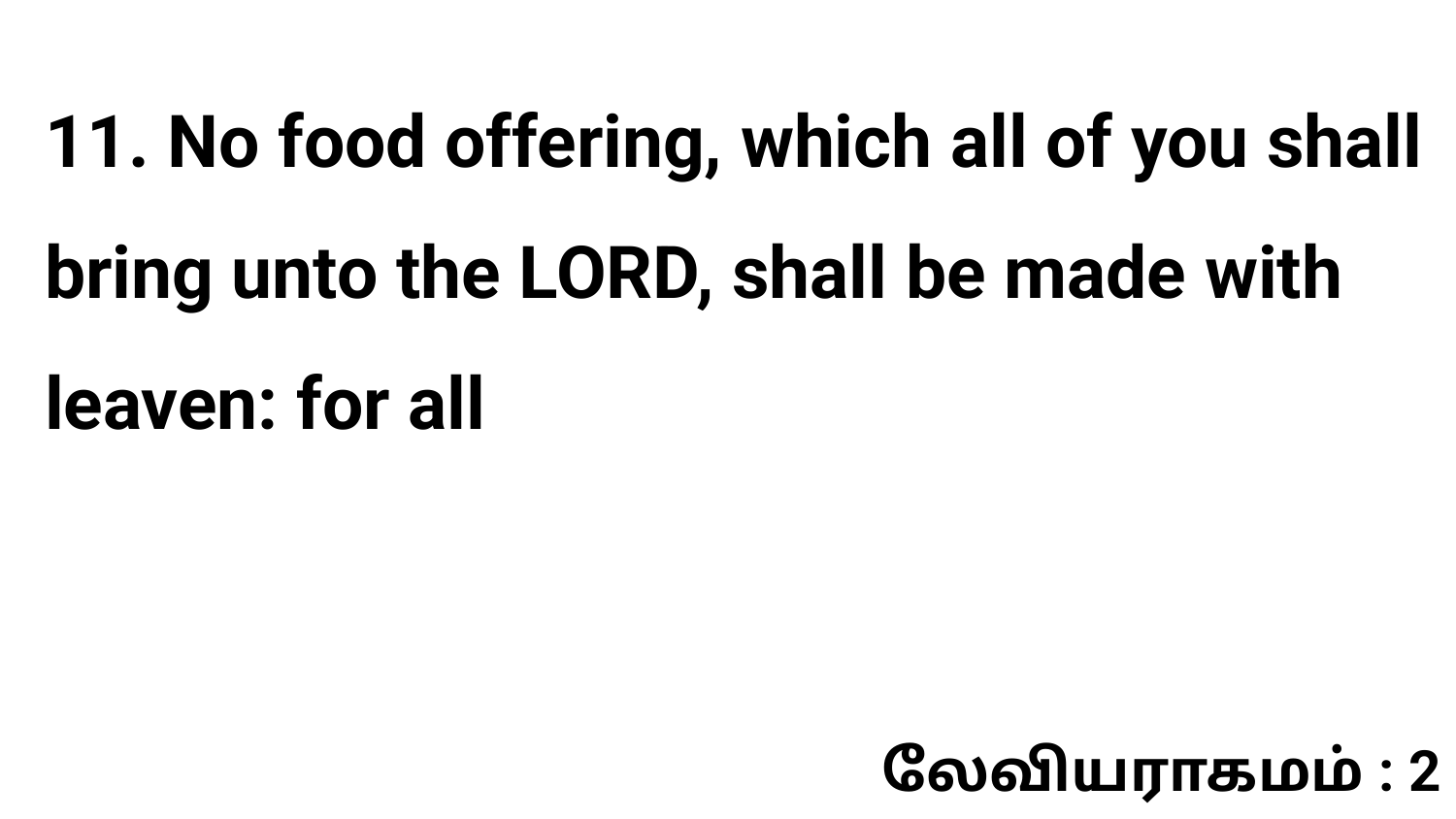

11. No food offering, which all of you shall bring unto the LORD, shall be made with leaven: for all
லேவியராகமம் : 2